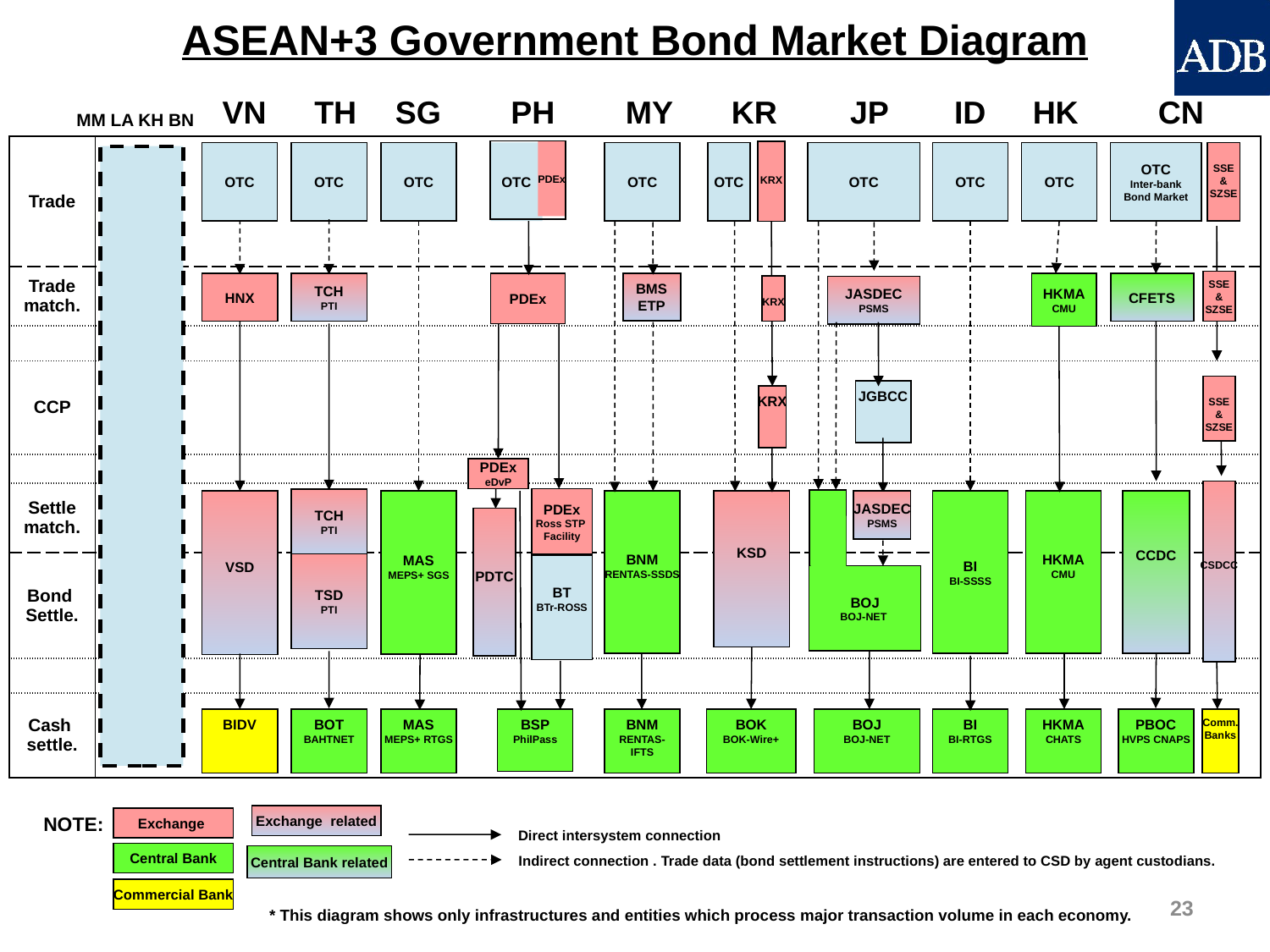

ASEAN+3 Government Bond Market Diagram
VN
OTC

HNX

VSD

BIDV
 TH
OTC

TCH
PTI

TCH
PTI
TSD
PTI

BOT
BAHTNET
SG
OTC
MAS
MEPS+ SGS

MAS
MEPS+ RTGS
PH

PDEx
OTC

PDEx

PDEx
eDvP

PDEx
Ross STP
Facility
BT
BTr-ROSS

PDTC

BSP
PhilPass
 MY
OTC

BMS
ETP

BNM
RENTAS-SSDS

BNM
RENTAS-IFTS
KR

KRX

OTC

KRX

KRX

KSD

BOK
BOK-Wire+
JP
OTC

JASDEC
PSMS

JGBCC

JASDEC
PSMS

BOJ
BOJ-NET

BOJ
BOJ-NET
 ID
OTC
BI
BI-SSSS

BI
BI-RTGS
HK
OTC
HKMA
CMU

HKMA
CMU

HKMA
CHATS
CN
OTC
Inter-bank
Bond Market

SSE
&
SZSE

SSE
&
SZSE
CFETS

SSE
&
SZSE

CSDCC
CCDC

PBOC
HVPS CNAPS
Comm.
Banks
MM LA KH BN

| Trade |  |
| --- | --- |
| Trade match. |  |
|  |  |
| CCP |  |
|  |  |
| Settle match. |  |
| Bond Settle. |  |
|  |  |
| Cash settle. |  |

NOTE:
Exchange  related
Exchange

Direct intersystem connection
Central Bank
Central Bank related
Indirect connection . Trade data (bond settlement instructions) are entered to CSD by agent custodians.
Commercial Bank
23
* This diagram shows only infrastructures and entities which process major transaction volume in each economy.